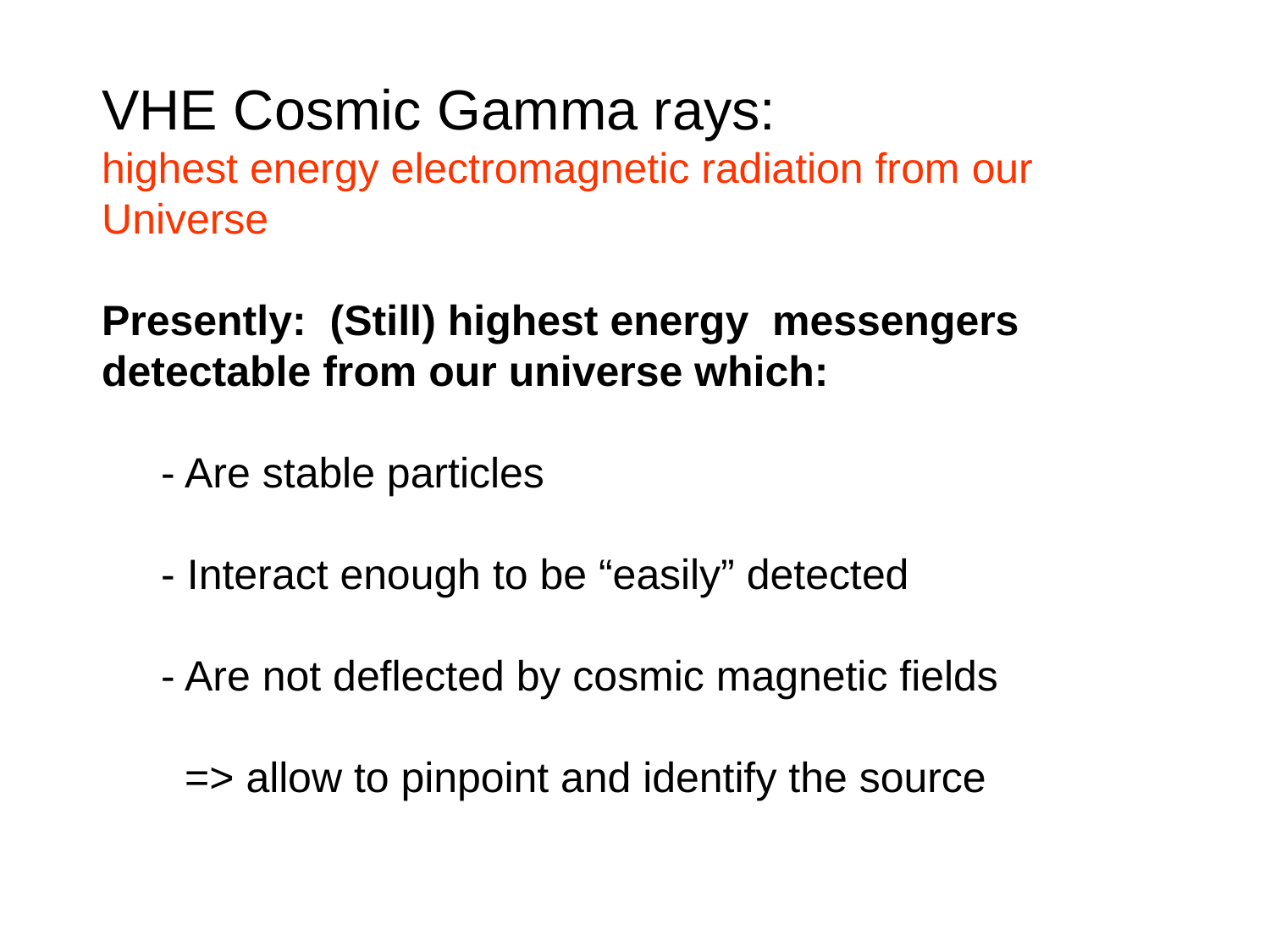

VHE Cosmic Gamma rays:
highest energy electromagnetic radiation from our Universe

Presently:  (Still) highest energy  messengers detectable from our universe which:

     - Are stable particles

     - Interact enough to be “easily” detected

     - Are not deflected by cosmic magnetic fields

       => allow to pinpoint and identify the source